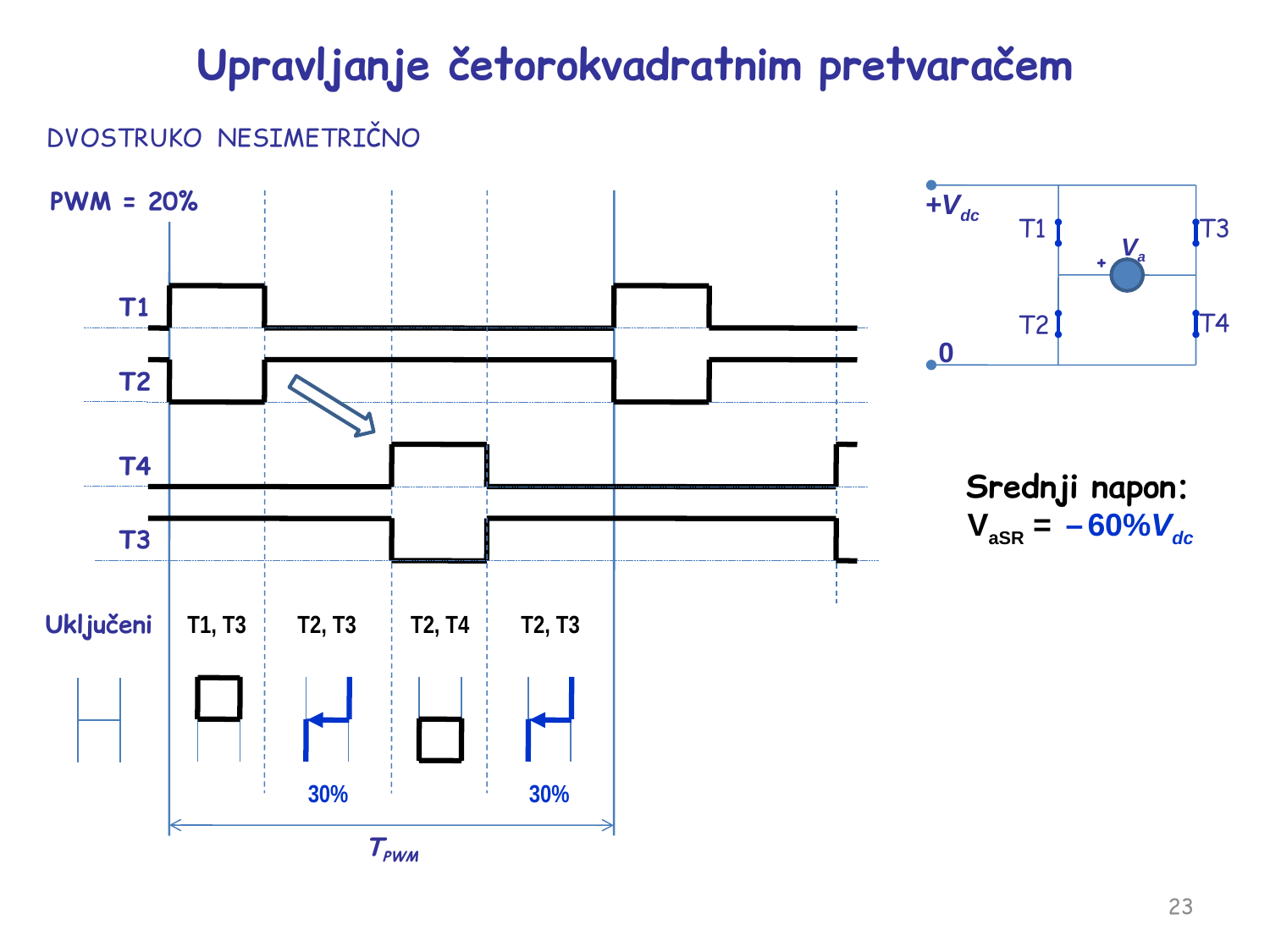

Upravljanje četorokvadratnim pretvaračem
DVOSTRUKO  NESIMETRIČNO
PWM = 20%
+Vdc
T1
T3
Va
+

T4
T2
0
T1
T2

T4
Srednji napon:
 VaSR = – 60%Vdc
T3
T2, T3
T1, T3
T2, T3
Uključeni
T2, T4
30%
30%
TPWM
23